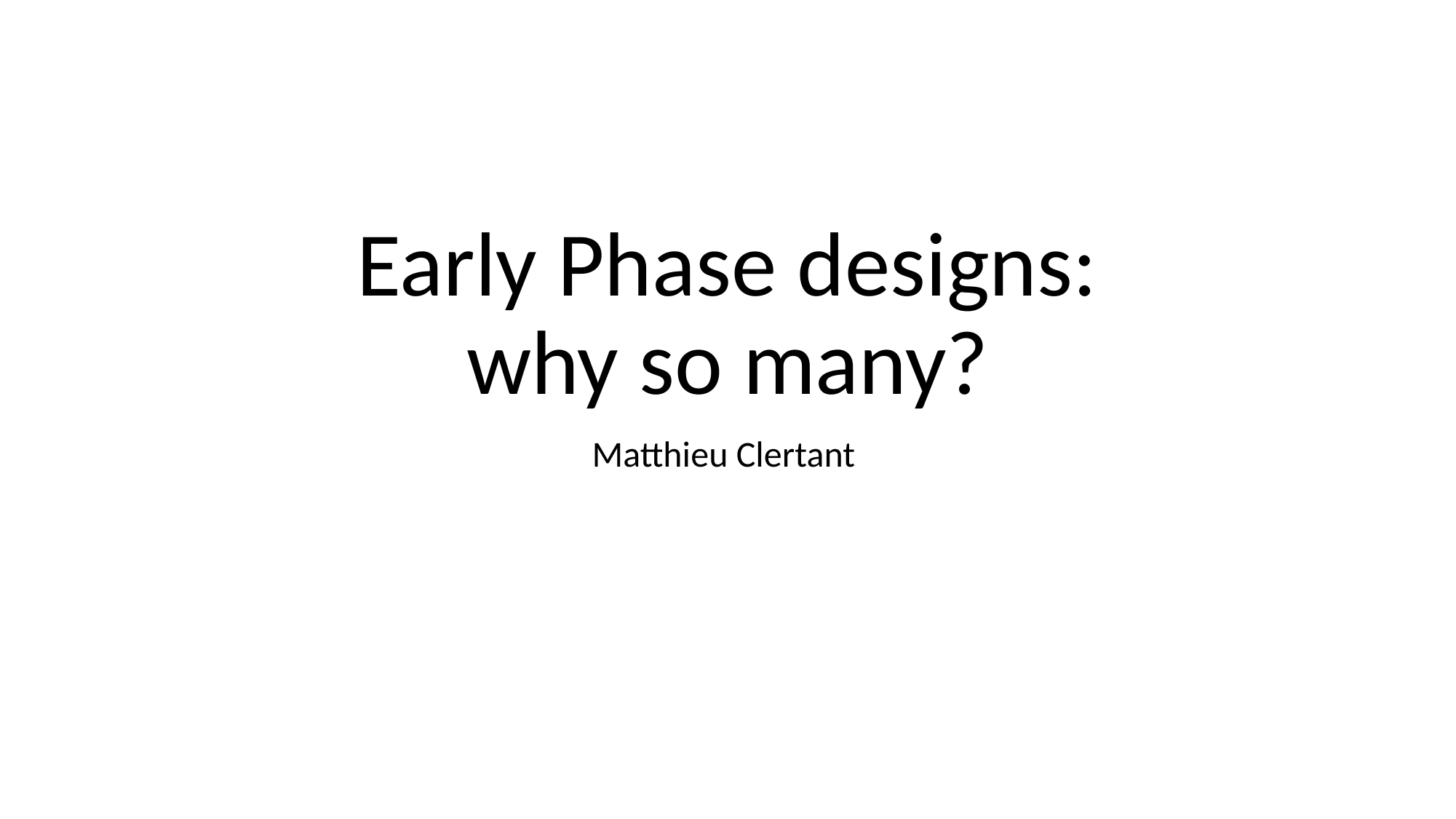

# Early Phase designs: why so many?
Matthieu Clertant